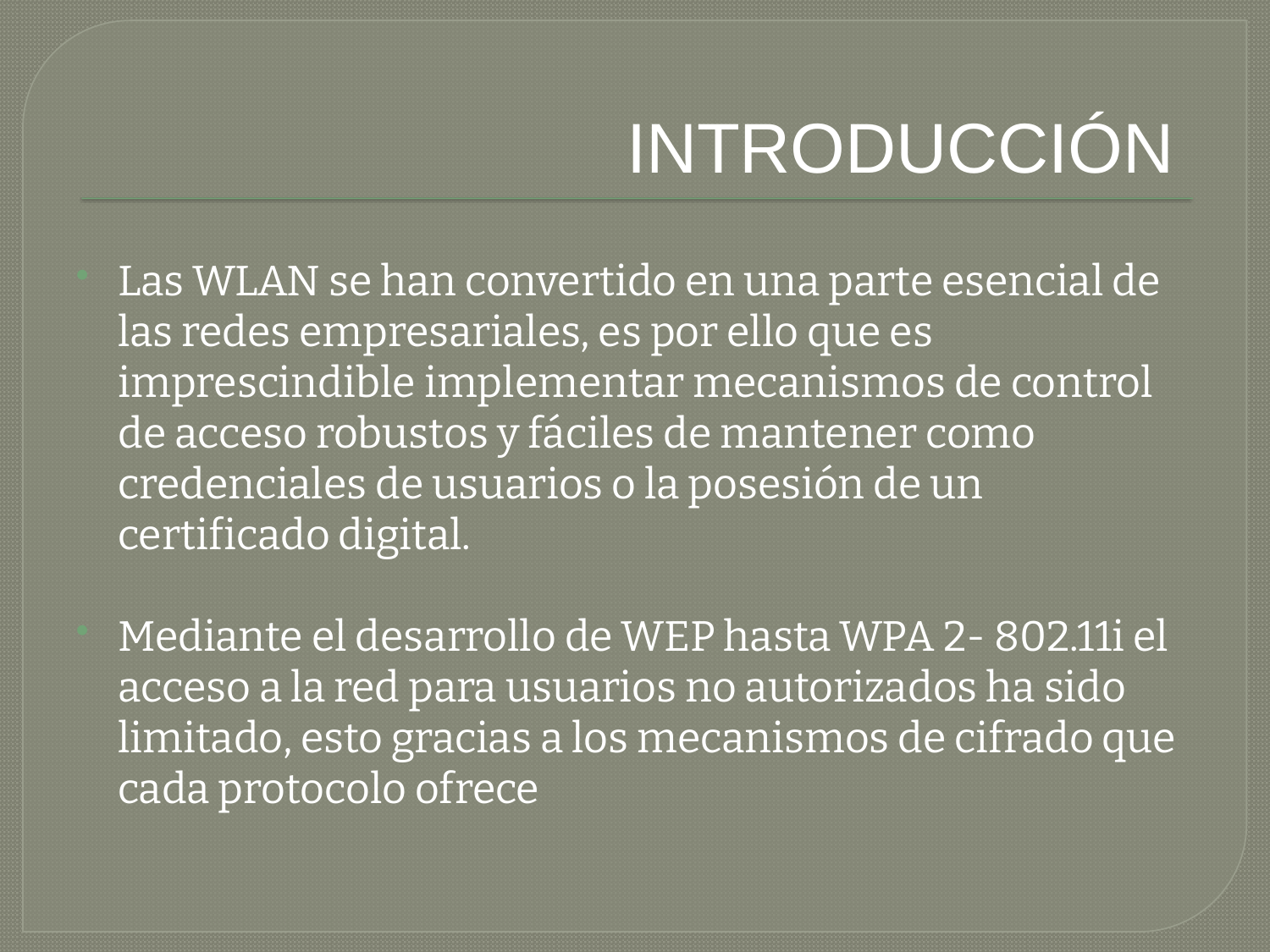

# INTRODUCCIÓN

Las WLAN se han convertido en una parte esencial de las redes empresariales, es por ello que es imprescindible implementar mecanismos de control de acceso robustos y fáciles de mantener como credenciales de usuarios o la posesión de un certificado digital.

Mediante el desarrollo de WEP hasta WPA 2- 802.11i el acceso a la red para usuarios no autorizados ha sido limitado, esto gracias a los mecanismos de cifrado que cada protocolo ofrece